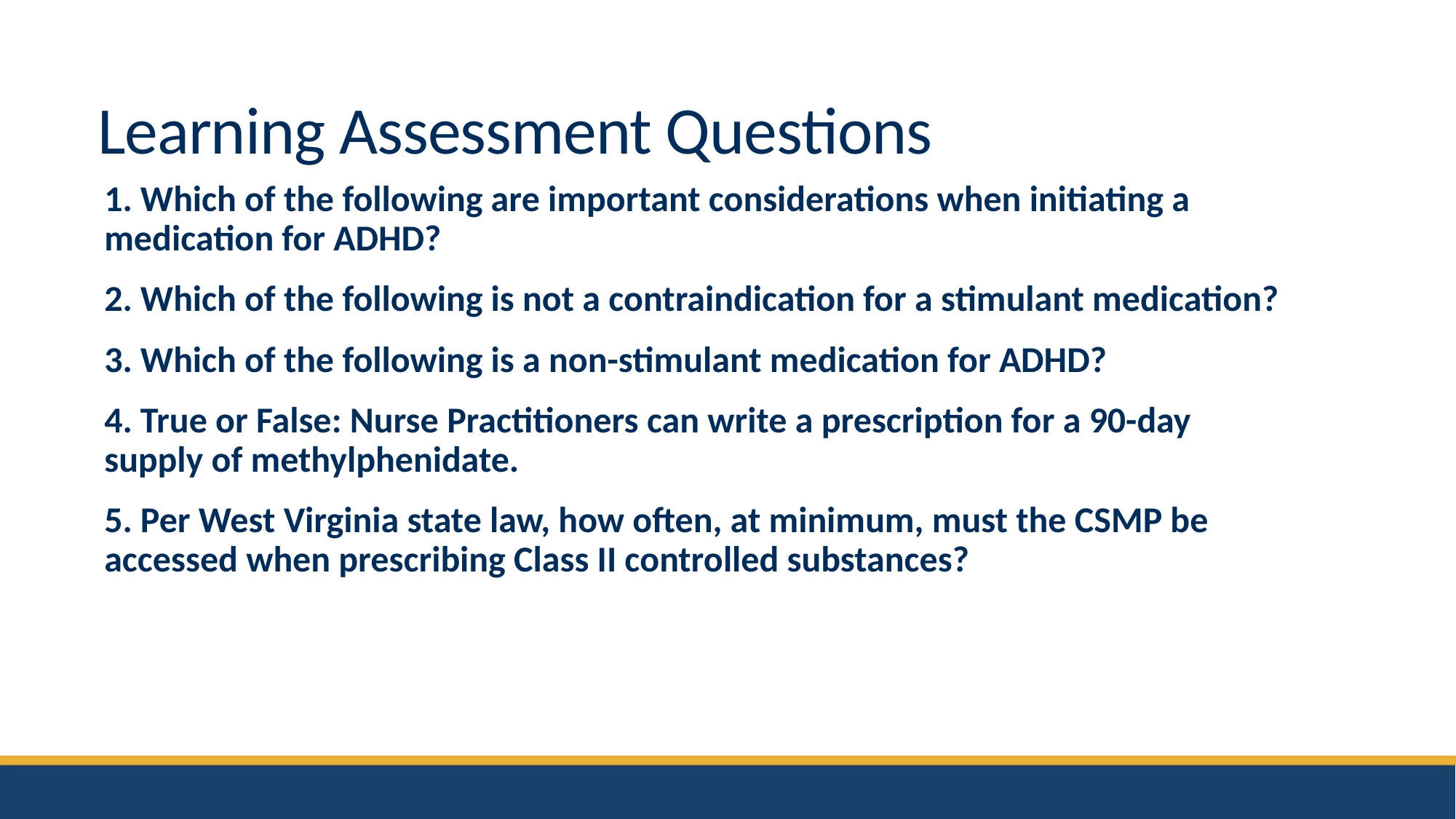

# Learning Assessment Questions
1. Which of the following are important considerations when initiating a medication for ADHD?
2. Which of the following is not a contraindication for a stimulant medication?
3. Which of the following is a non-stimulant medication for ADHD?
4. True or False: Nurse Practitioners can write a prescription for a 90-day supply of methylphenidate.
5. Per West Virginia state law, how often, at minimum, must the CSMP be accessed when prescribing Class II controlled substances?